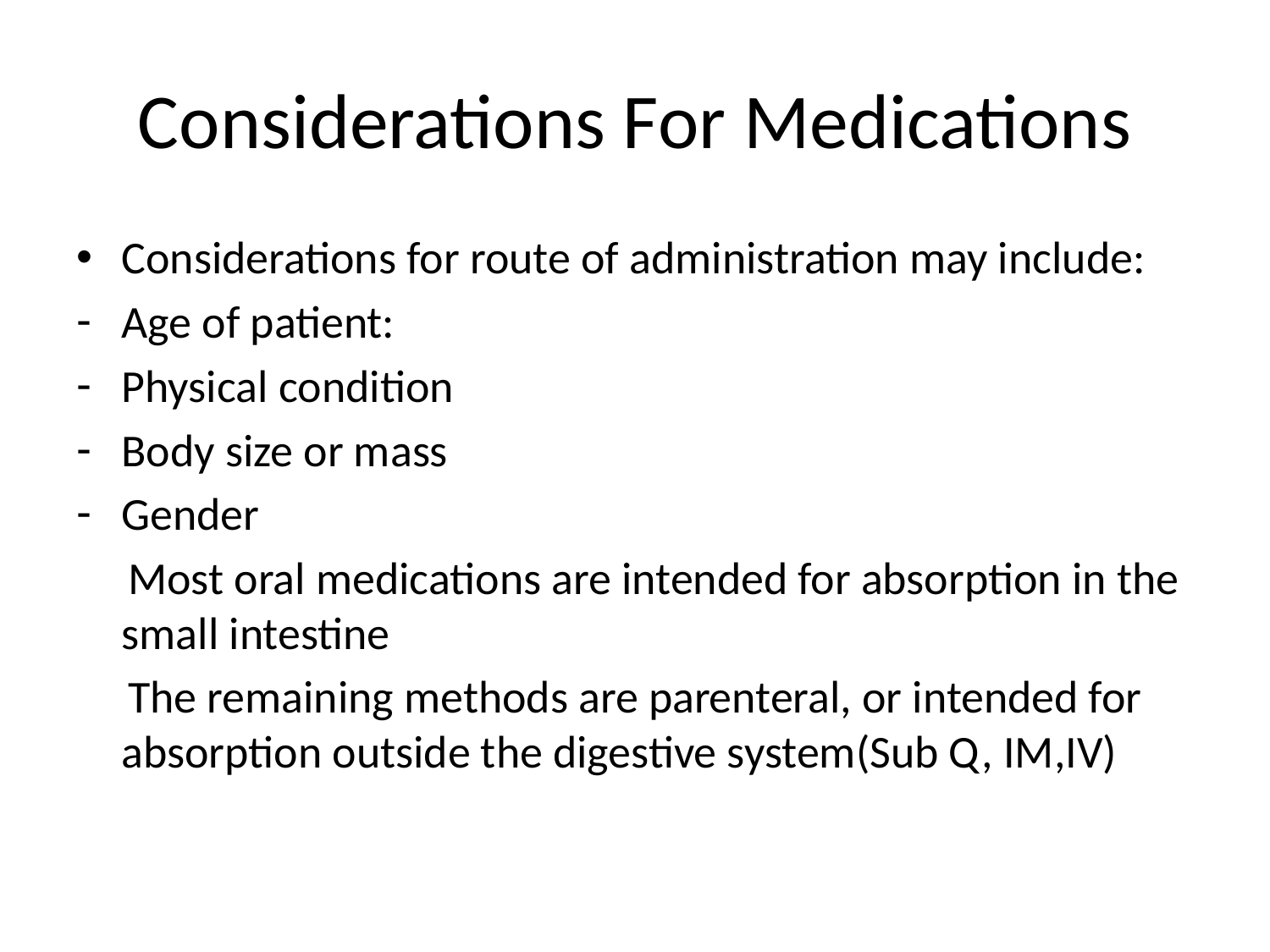

# Considerations For Medications
Considerations for route of administration may include:
Age of patient:
Physical condition
Body size or mass
Gender
     Most oral medications are intended for absorption in the small intestine
     The remaining methods are parenteral, or intended for absorption outside the digestive system(Sub Q, IM,IV)